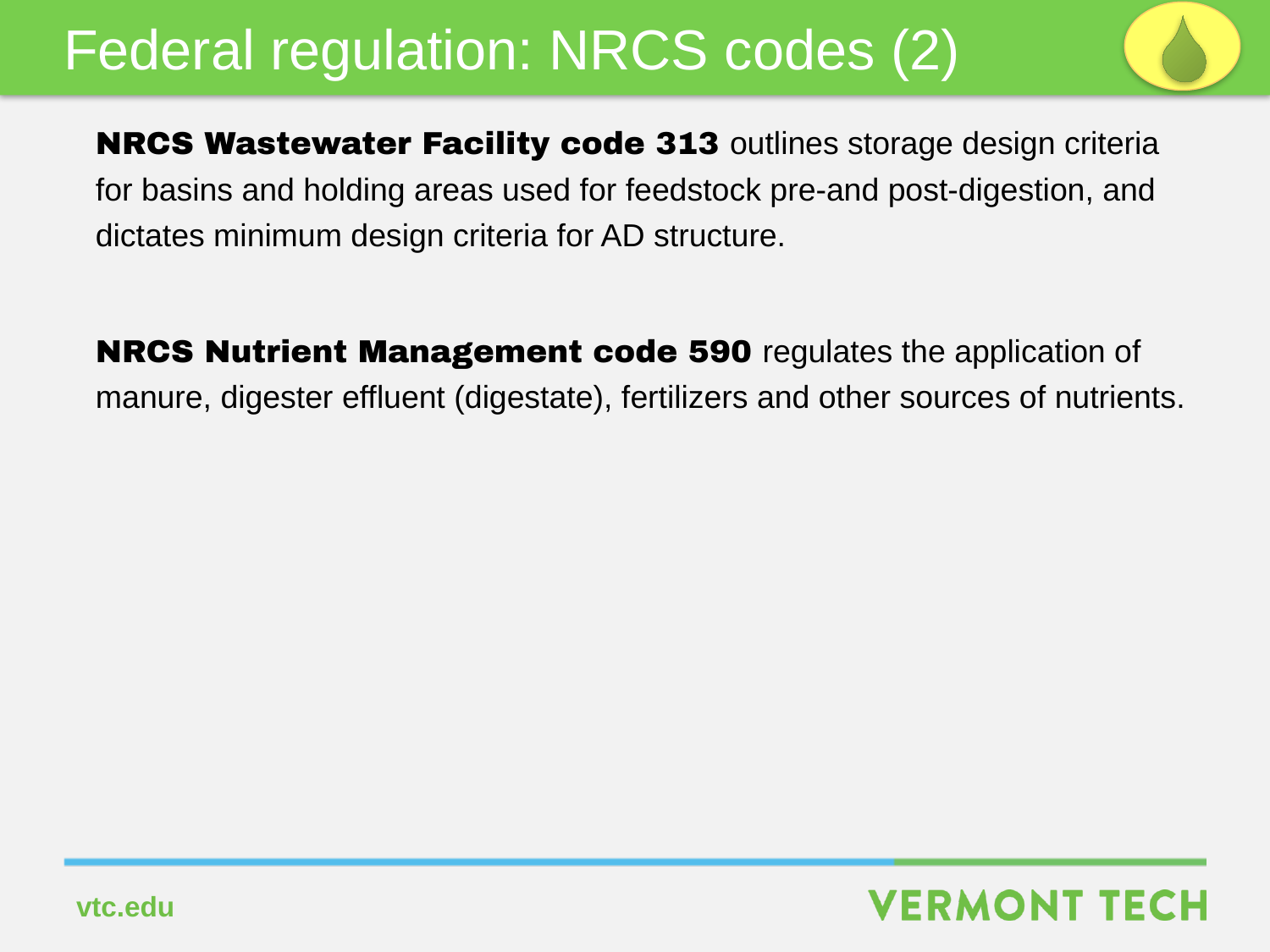

Federal regulation: NRCS codes (2)
NRCS Wastewater Facility code 313 outlines storage design criteria
for basins and holding areas used for feedstock pre-and post-digestion, and
dictates minimum design criteria for AD structure.

NRCS Nutrient Management code 590 regulates the application of
manure, digester effluent (digestate), fertilizers and other sources of nutrients.